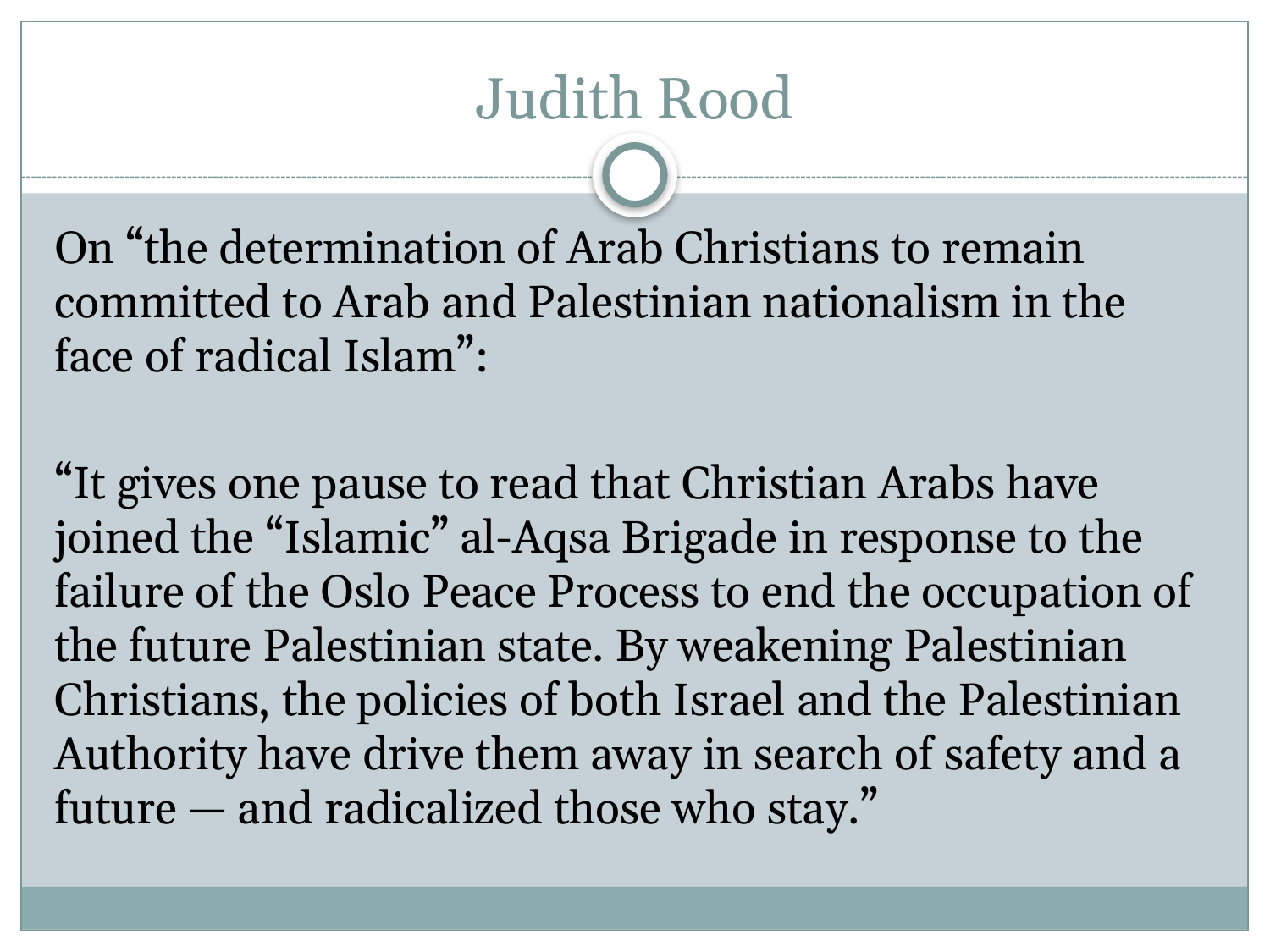

# Judith Rood
On “the determination of Arab Christians to remain committed to Arab and Palestinian nationalism in the face of radical Islam”:

“It gives one pause to read that Christian Arabs have joined the “Islamic” al-Aqsa Brigade in response to the failure of the Oslo Peace Process to end the occupation of the future Palestinian state. By weakening Palestinian Christians, the policies of both Israel and the Palestinian Authority have drive them away in search of safety and a future — and radicalized those who stay.”